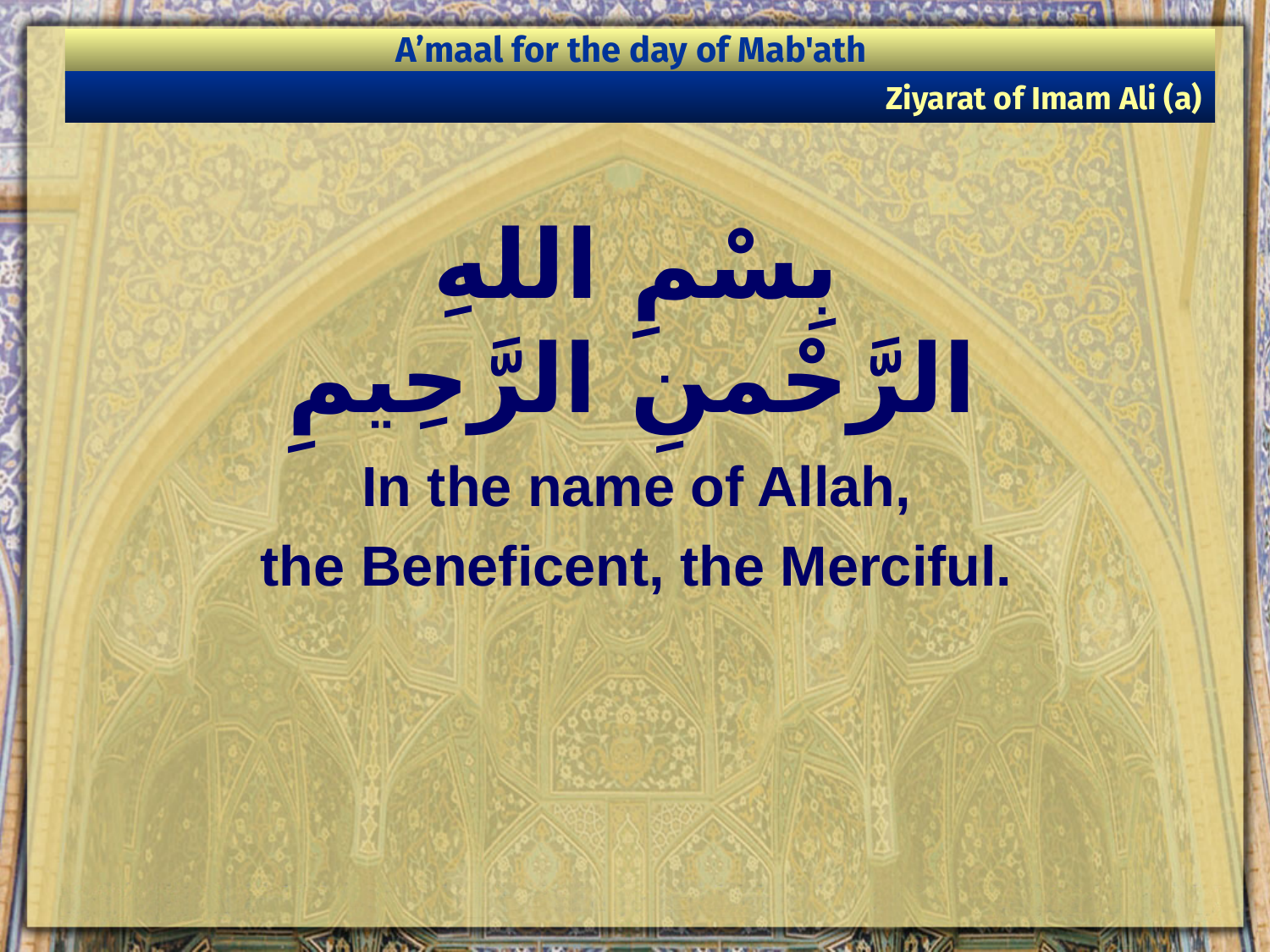

A’maal for the day of Mab'ath
Ziyarat of Imam Ali (a)
بِسْمِ اللهِ الرَّحْمنِ الرَّحِيمِ
In the name of Allah,
the Beneficent, the Merciful.